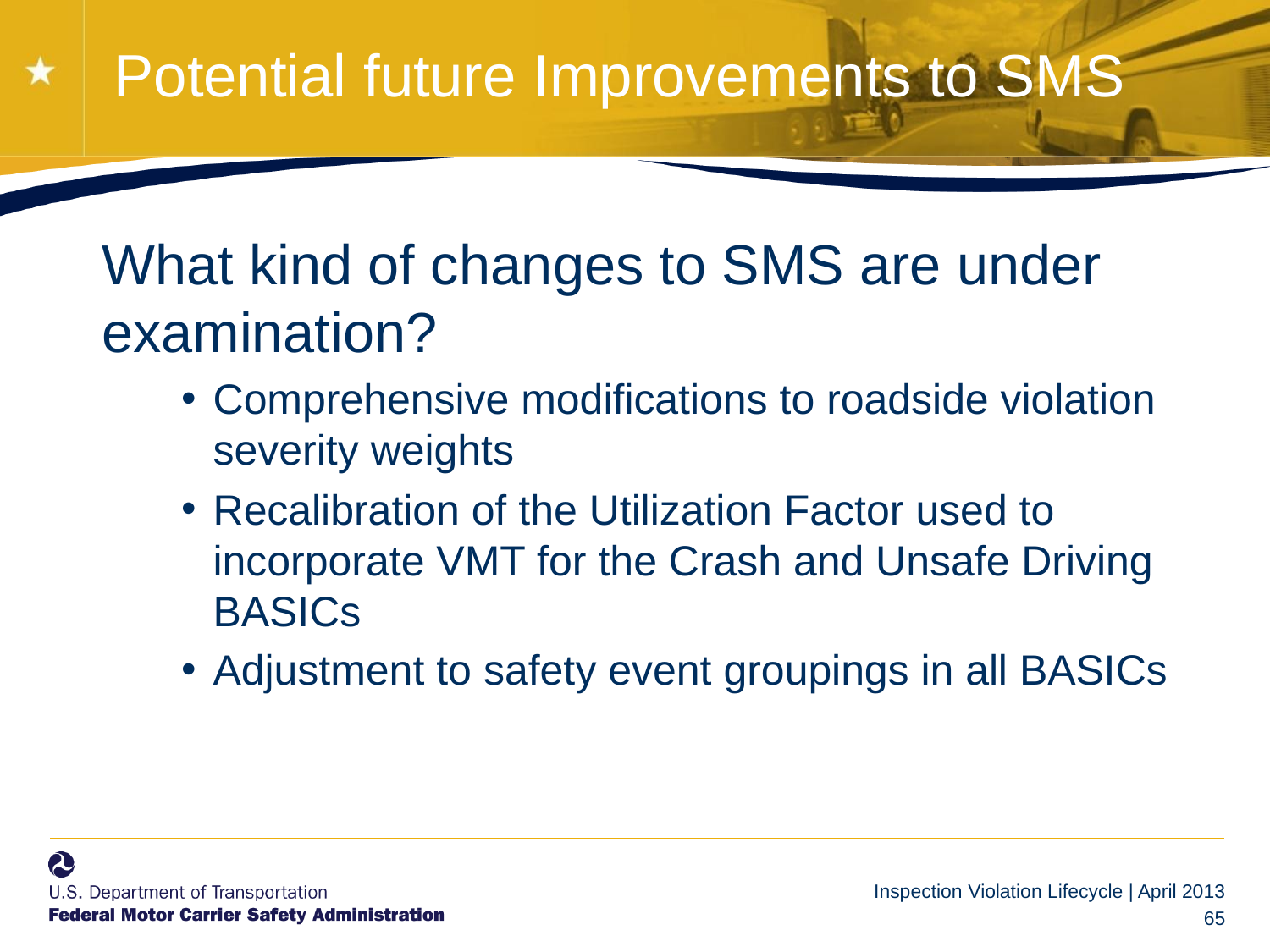

# Potential future Improvements to SMS
	What kind of changes to SMS are under examination?
Comprehensive modifications to roadside violation severity weights
Recalibration of the Utilization Factor used to incorporate VMT for the Crash and Unsafe Driving BASICs
Adjustment to safety event groupings in all BASICs